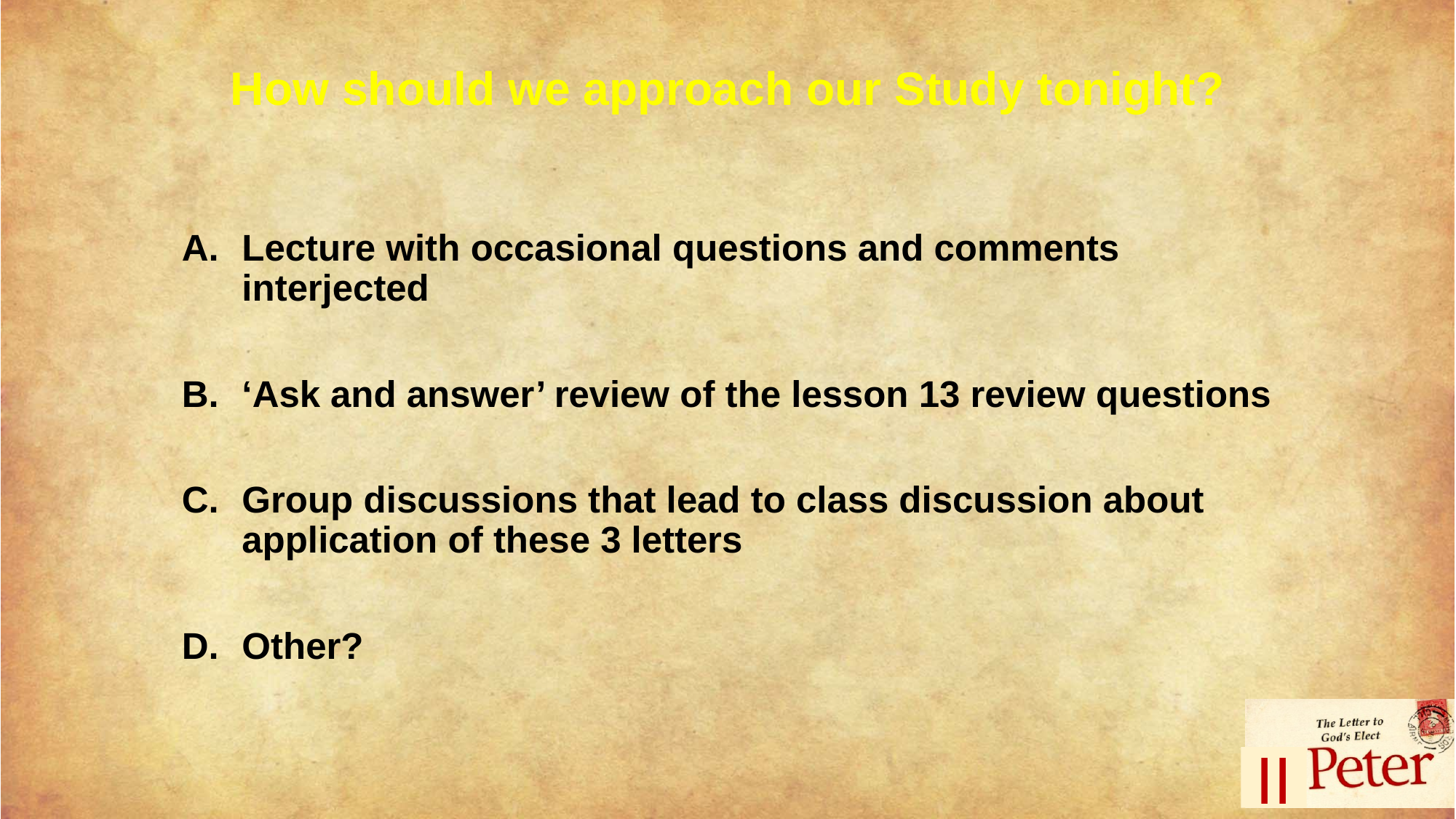

# How should we approach our Study tonight?
Lecture with occasional questions and comments interjected

‘Ask and answer’ review of the lesson 13 review questions

Group discussions that lead to class discussion about application of these 3 letters

Other?